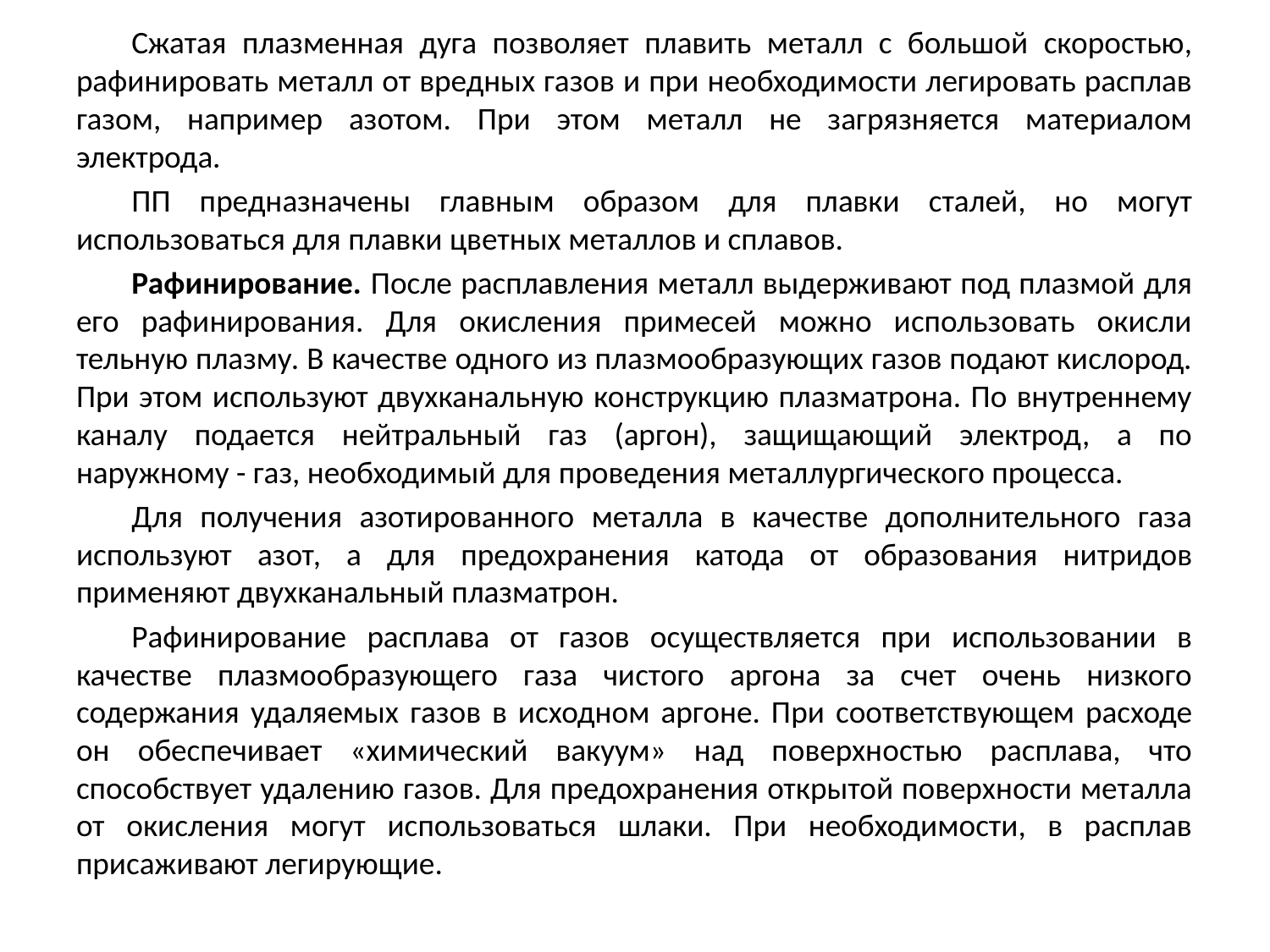

Сжатая плазменная дуга позволяет плавить металл с большой скоростью, рафинировать металл от вредных газов и при необходимости легировать расплав газом, например азотом. При этом металл не загрязняется материалом электрода.
ПП предназначены главным образом для плавки сталей, но могут использоваться для плавки цветных металлов и сплавов.
Рафинирование. После расплавления металл выдерживают под плазмой для его рафинирования. Для окисления примесей можно использовать окисли тельную плазму. В качестве одного из плазмообразующих газов подают кислород. При этом используют двухканальную конструкцию плазматрона. По внутреннему каналу подается нейтральный газ (аргон), защищающий электрод, а по наружному - газ, необходимый для проведения металлургического процесса.
Для получения азотированного металла в качестве дополнительного газа используют азот, а для предохранения катода от образования нитридов применяют двухканальный плазматрон.
Рафинирование расплава от газов осуществляется при использовании в качестве плазмообразующего газа чистого аргона за счет очень низкого содержания удаляемых газов в исходном аргоне. При соответствующем расходе он обеспечивает «химический вакуум» над поверхностью расплава, что способствует удалению газов. Для предохранения открытой поверхности металла от окисления могут использоваться шлаки. При необходимости, в расплав присаживают легирующие.